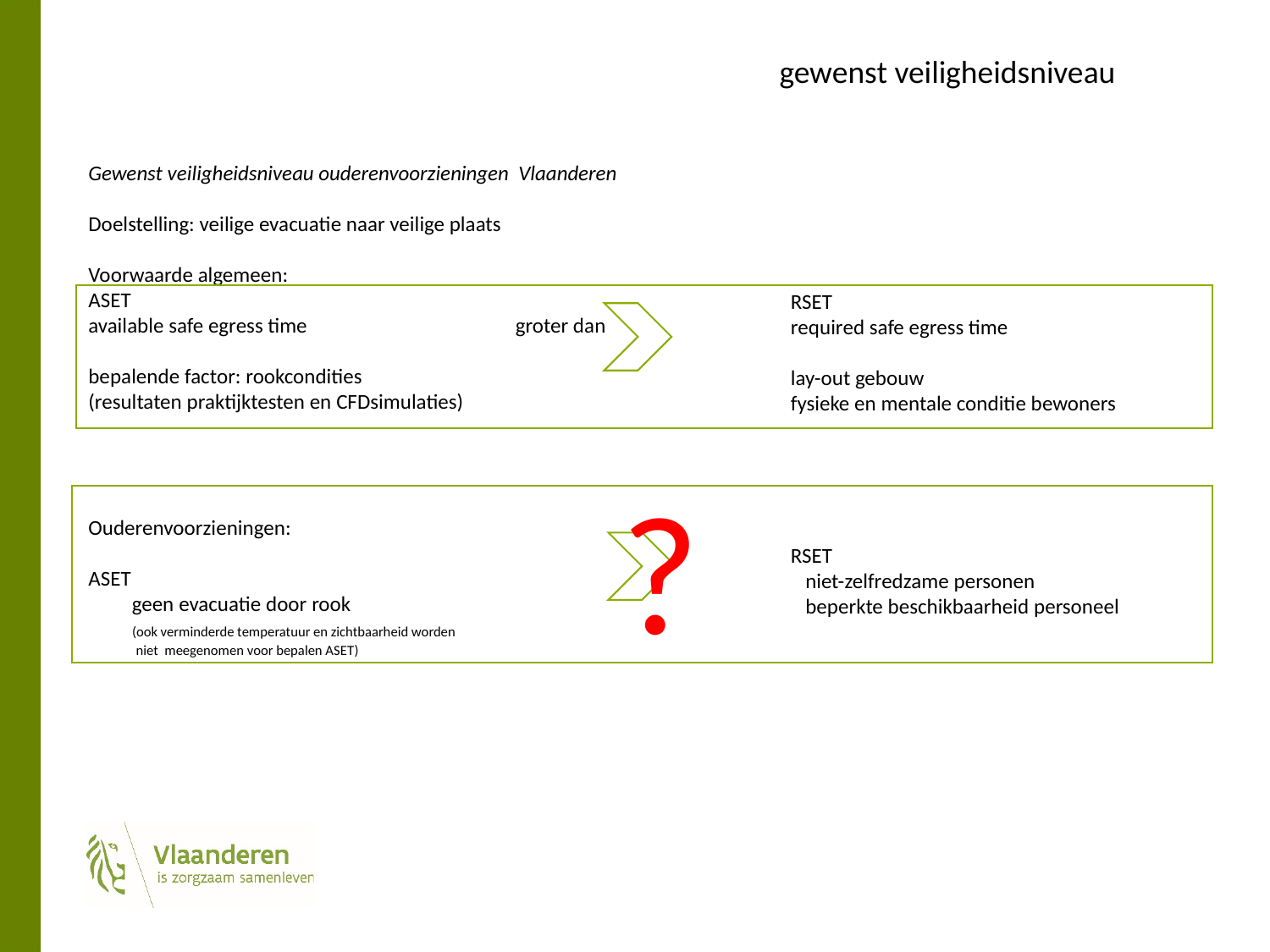

gewenst veiligheidsniveau
Gewenst veiligheidsniveau ouderenvoorzieningen  Vlaanderen

Doelstelling: veilige evacuatie naar veilige plaats

Voorwaarde algemeen:
ASET
available safe egress time                                           groter dan

bepalende factor: rookcondities
(resultaten praktijktesten en CFDsimulaties)

Ouderenvoorzieningen:

ASET
         geen evacuatie door rook
         (ook verminderde temperatuur en zichtbaarheid worden
               niet  meegenomen voor bepalen ASET)
RSET
required safe egress time

lay-out gebouw
fysieke en mentale conditie bewoners

RSET
   niet-zelfredzame personen
   beperkte beschikbaarheid personeel

?